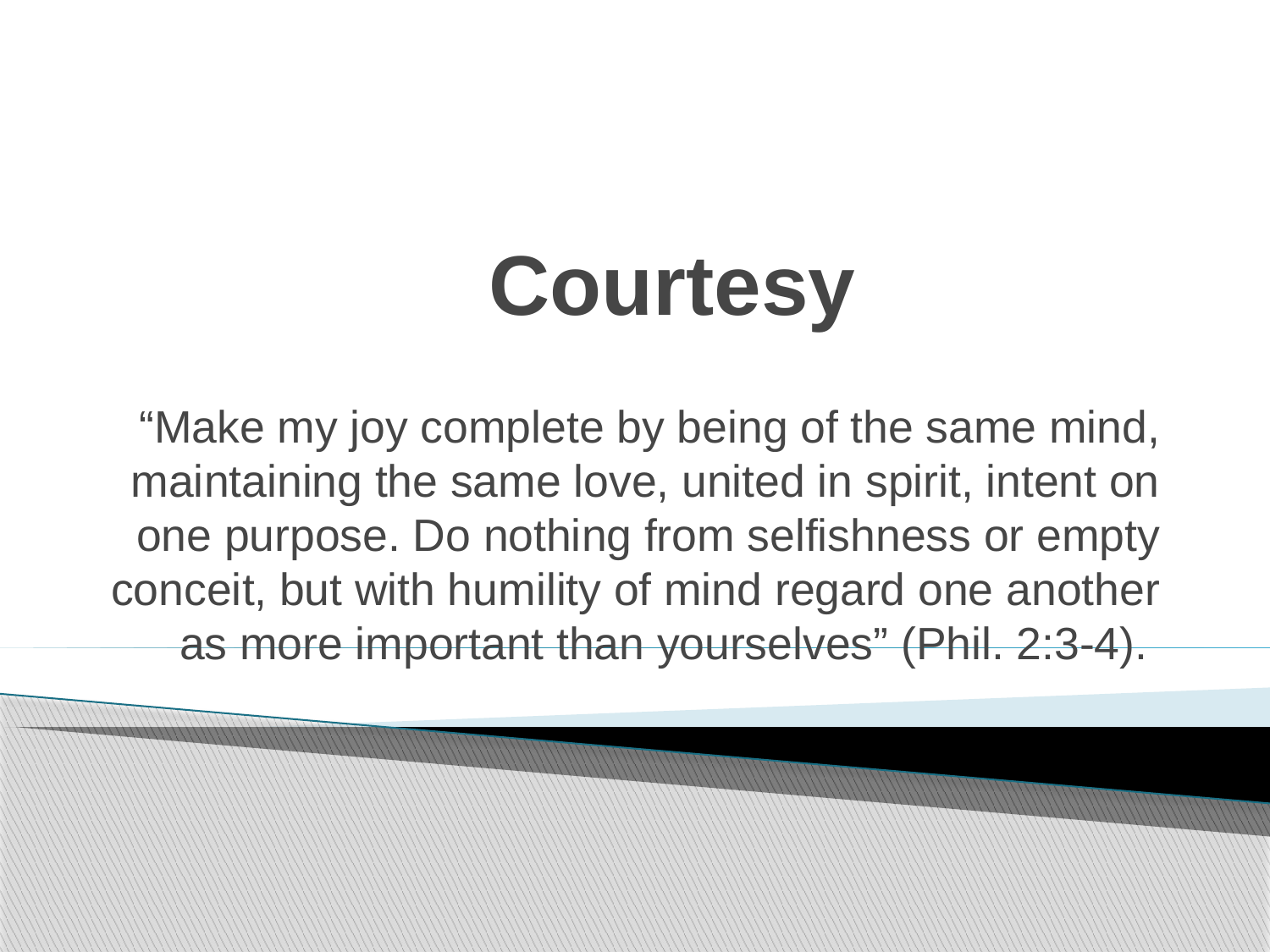

# Courtesy
“Make my joy complete by being of the same mind, maintaining the same love, united in spirit, intent on one purpose. Do nothing from selfishness or empty conceit, but with humility of mind regard one another as more important than yourselves” (Phil. 2:3-4).